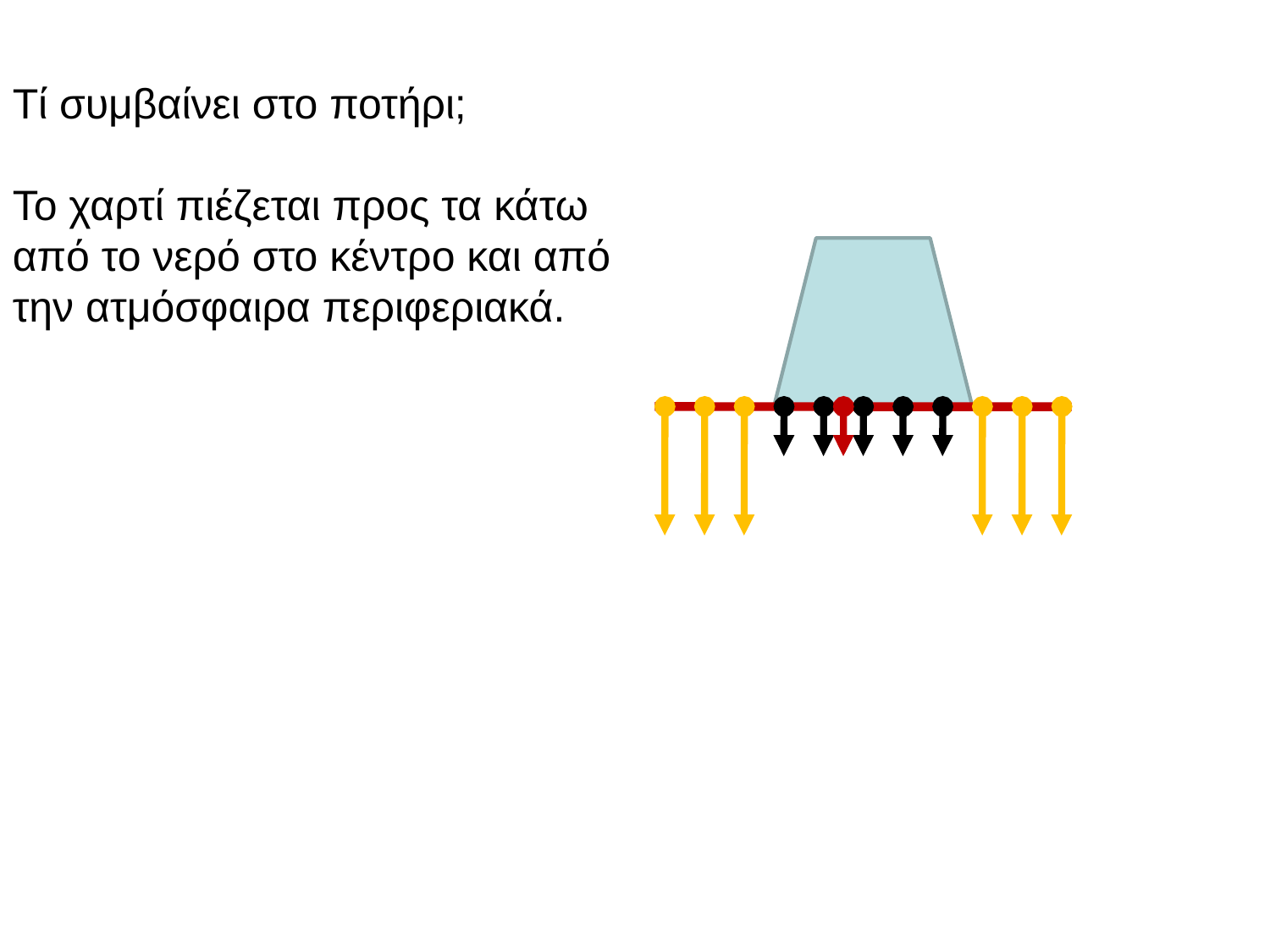

Tί συμβαίνει στο ποτήρι;

Το χαρτί πιέζεται προς τα κάτω από το νερό στο κέντρο και από την ατμόσφαιρα περιφεριακά.